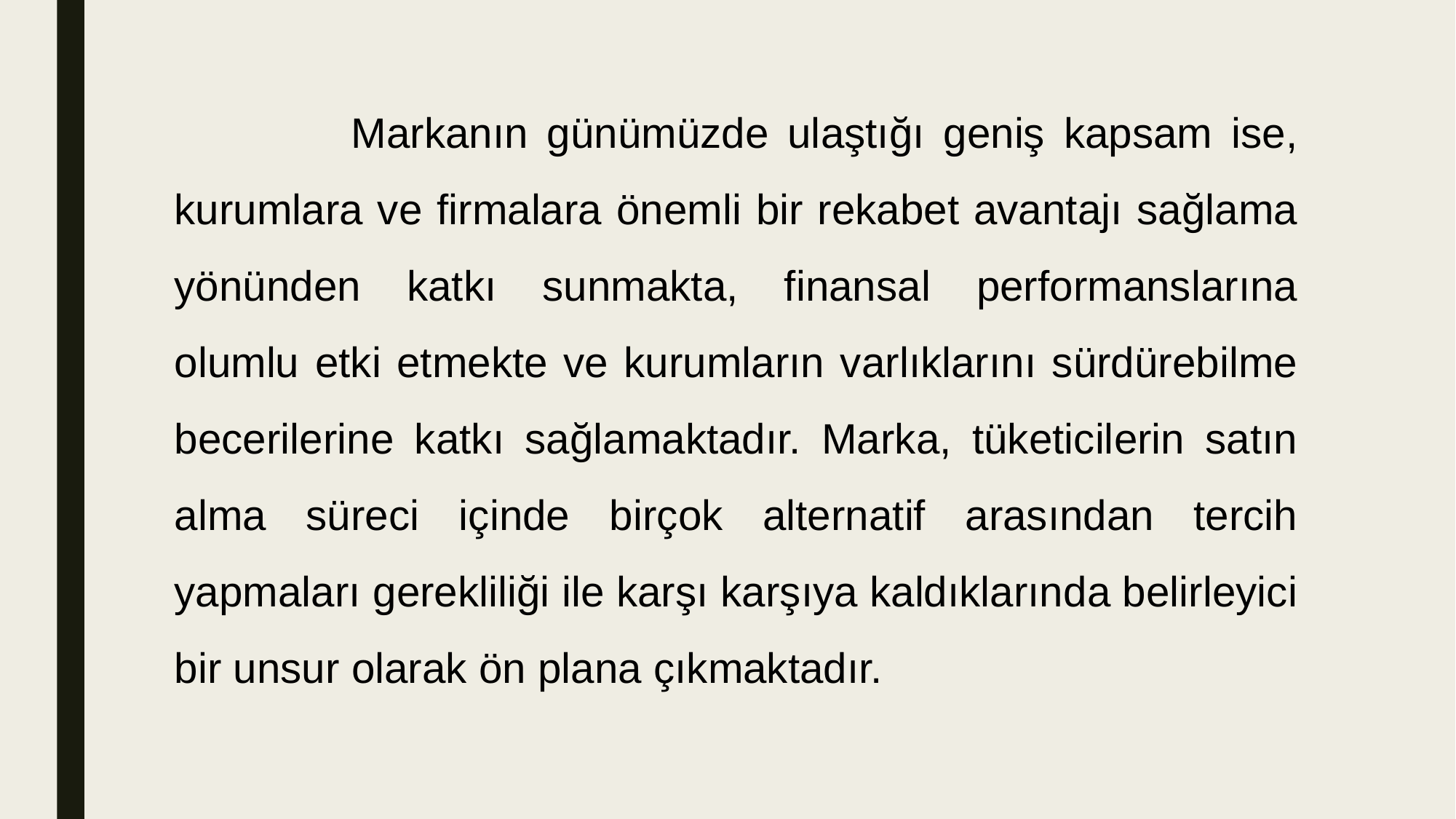

Markanın günümüzde ulaştığı geniş kapsam ise, kurumlara ve firmalara önemli bir rekabet avantajı sağlama yönünden katkı sunmakta, finansal performanslarına olumlu etki etmekte ve kurumların varlıklarını sürdürebilme becerilerine katkı sağlamaktadır. Marka, tüketicilerin satın alma süreci içinde birçok alternatif arasından tercih yapmaları gerekliliği ile karşı karşıya kaldıklarında belirleyici bir unsur olarak ön plana çıkmaktadır.